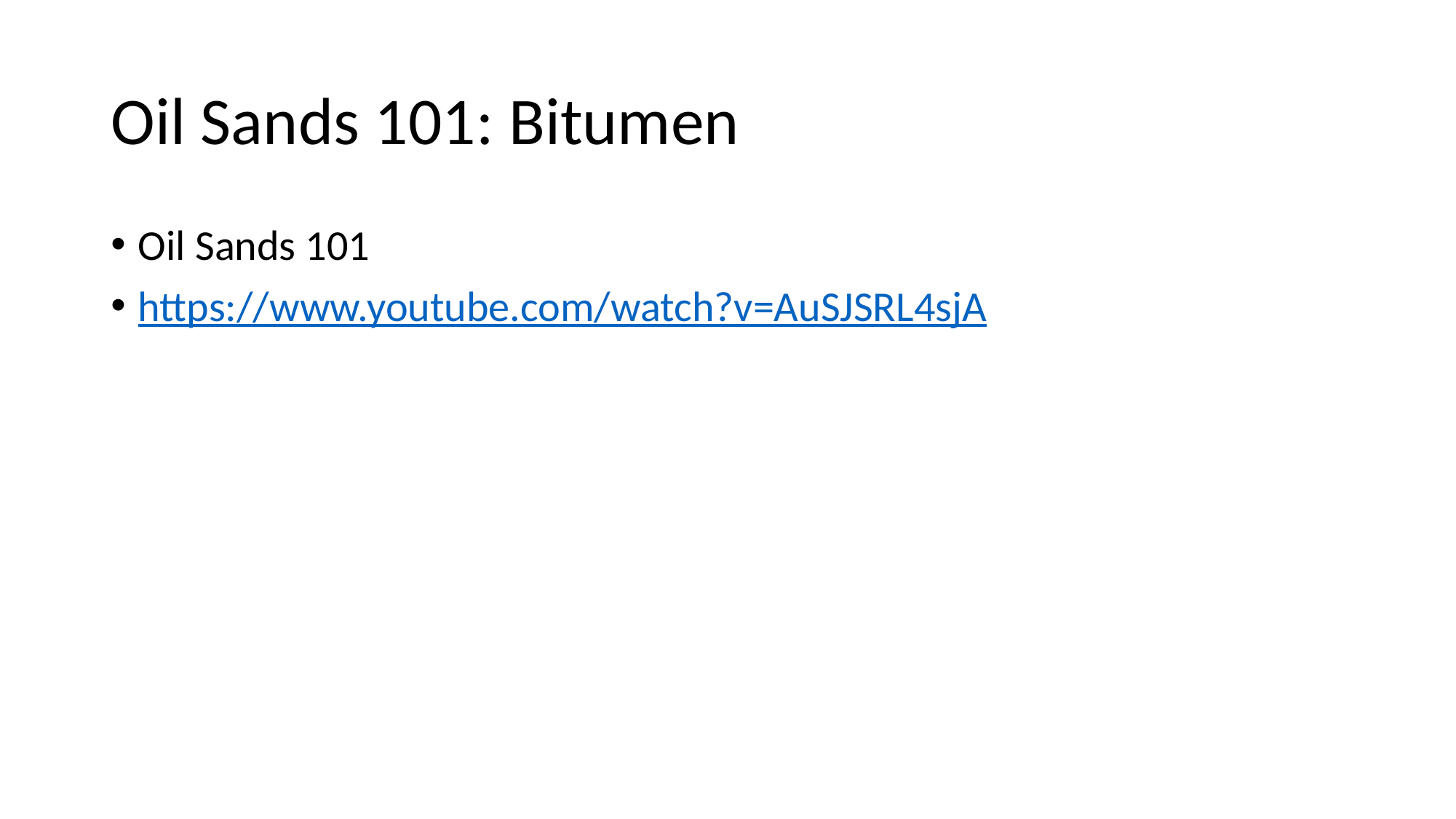

# Oil Sands 101: Bitumen
Oil Sands 101
https://www.youtube.com/watch?v=AuSJSRL4sjA